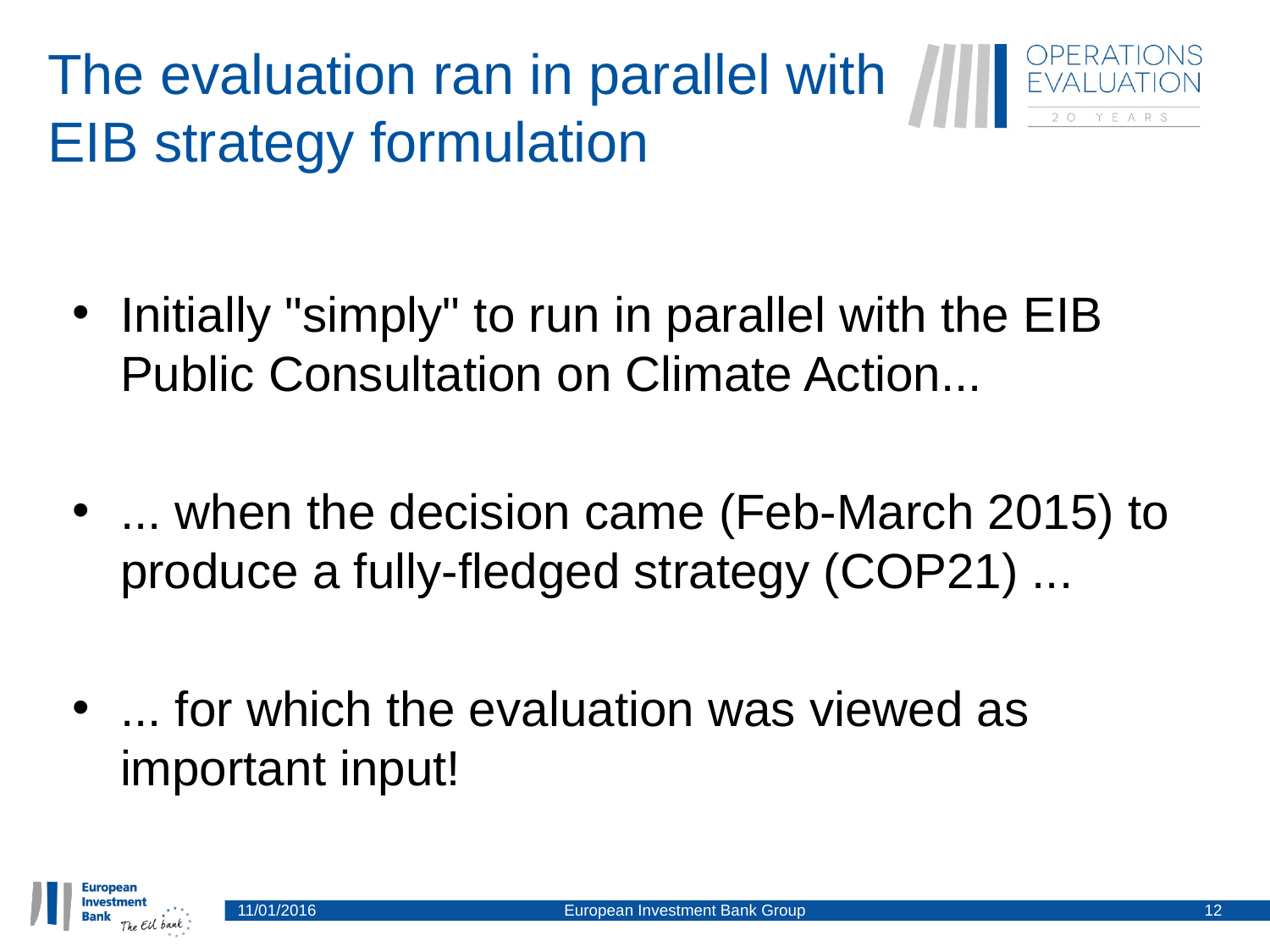

# The evaluation ran in parallel with EIB strategy formulation
Initially "simply" to run in parallel with the EIB Public Consultation on Climate Action...

... when the decision came (Feb-March 2015) to produce a fully-fledged strategy (COP21) ...

... for which the evaluation was viewed as important input!
11/01/2016
European Investment Bank Group
12